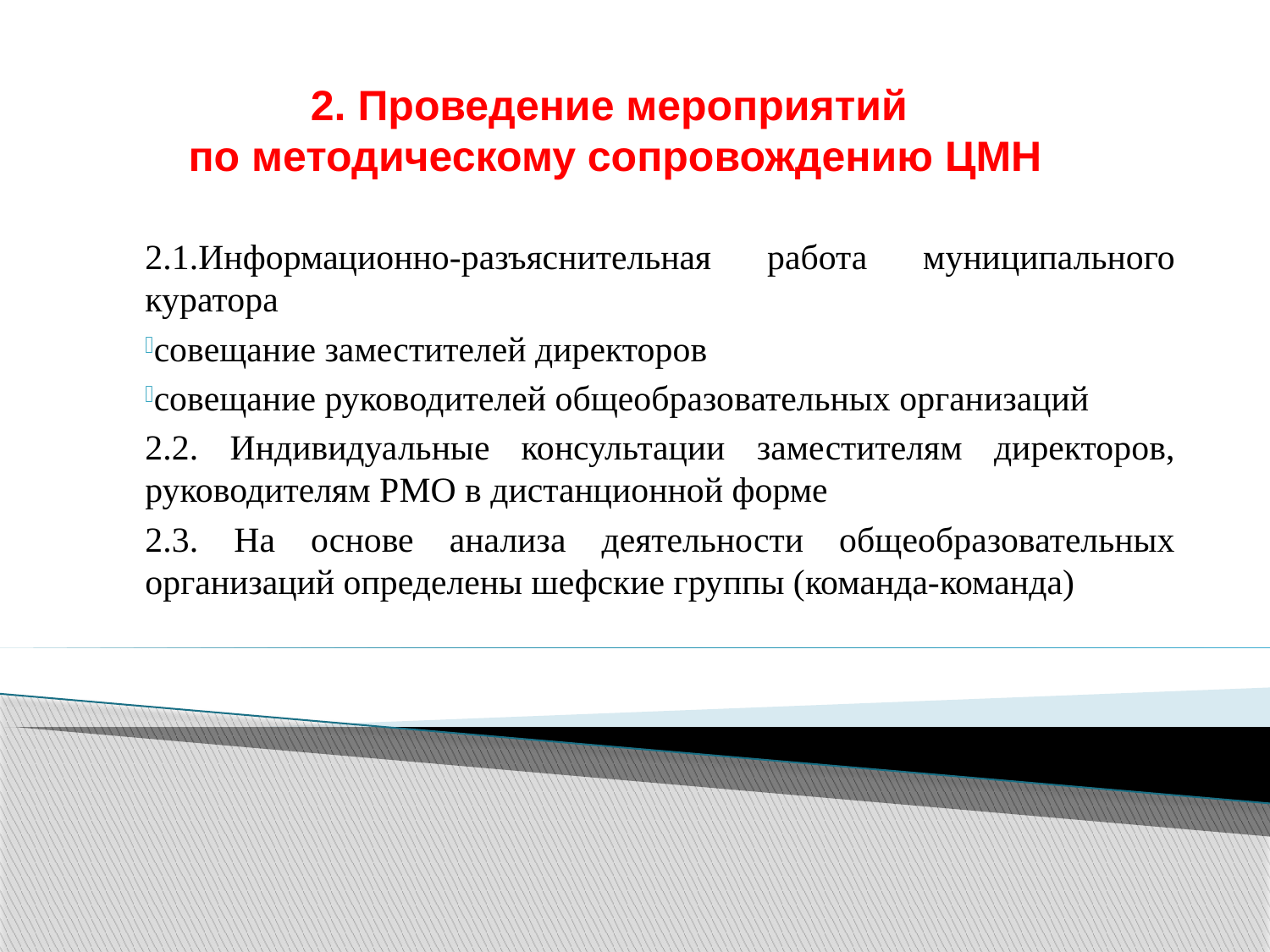

# 2. Проведение мероприятий по методическому сопровождению ЦМН
2.1.Информационно-разъяснительная работа муниципального куратора
совещание заместителей директоров
совещание руководителей общеобразовательных организаций
2.2. Индивидуальные консультации заместителям директоров, руководителям РМО в дистанционной форме
2.3. На основе анализа деятельности общеобразовательных организаций определены шефские группы (команда-команда)